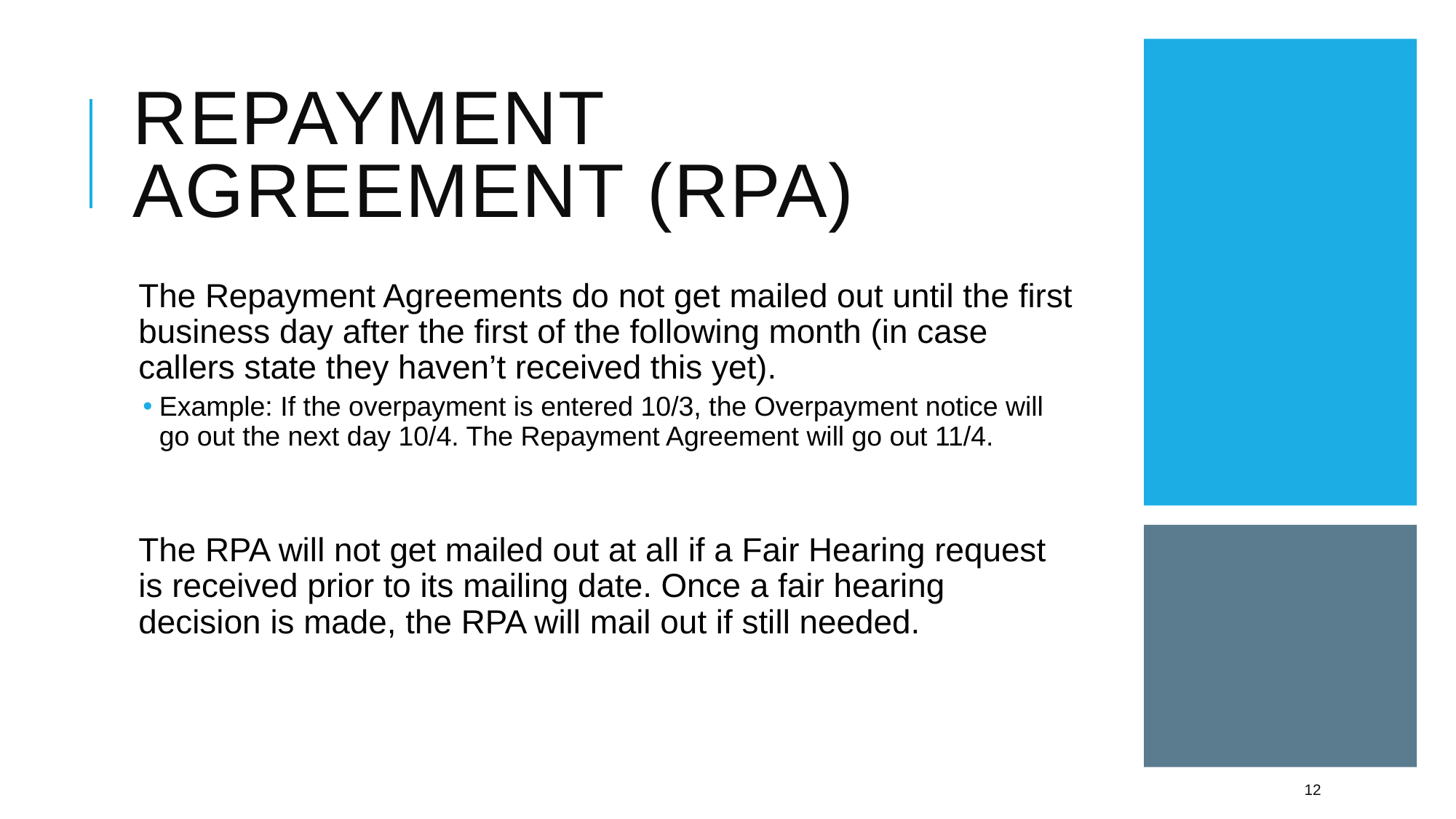

# Repayment Agreement (RPA)
The Repayment Agreements do not get mailed out until the first business day after the first of the following month (in case callers state they haven’t received this yet).
Example: If the overpayment is entered 10/3, the Overpayment notice will go out the next day 10/4. The Repayment Agreement will go out 11/4.

The RPA will not get mailed out at all if a Fair Hearing request is received prior to its mailing date. Once a fair hearing decision is made, the RPA will mail out if still needed.

12